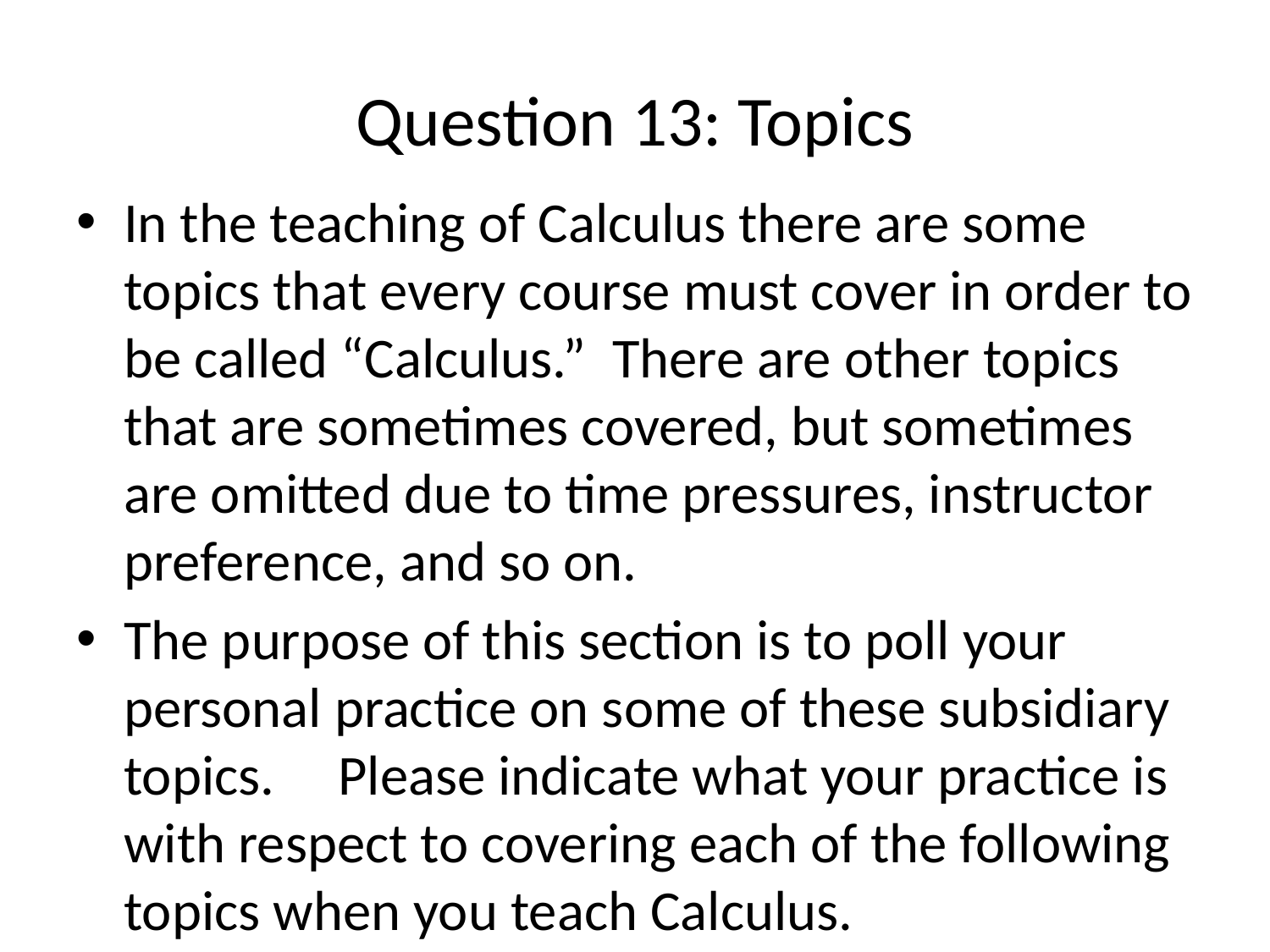

# Question 13: Topics
In the teaching of Calculus there are some topics that every course must cover in order to be called “Calculus.”  There are other topics that are sometimes covered, but sometimes are omitted due to time pressures, instructor preference, and so on.
The purpose of this section is to poll your personal practice on some of these subsidiary topics.     Please indicate what your practice is with respect to covering each of the following topics when you teach Calculus.